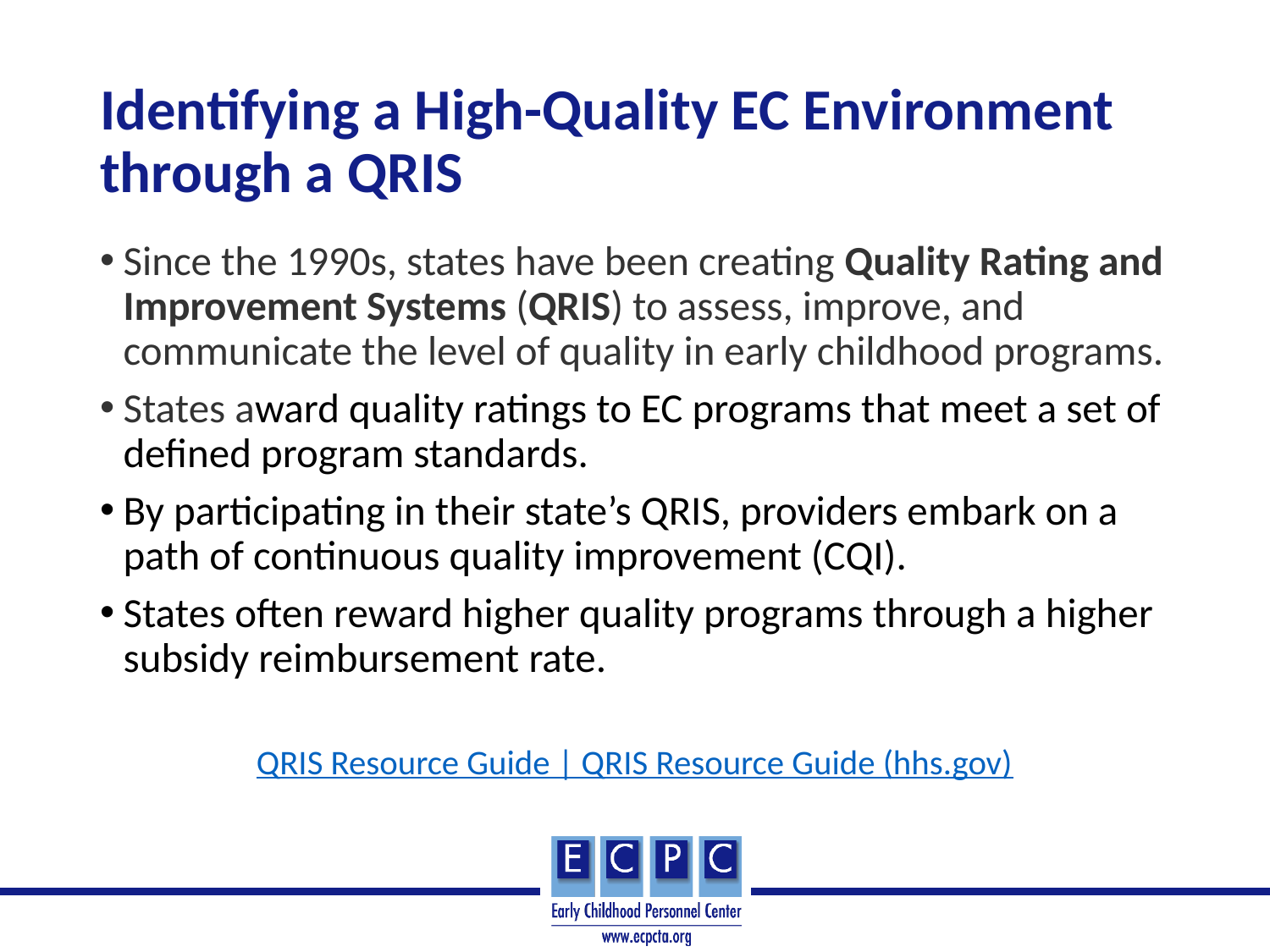

# Identifying a High-Quality EC Environment through a QRIS
Since the 1990s, states have been creating Quality Rating and Improvement Systems (QRIS) to assess, improve, and communicate the level of quality in early childhood programs.
States award quality ratings to EC programs that meet a set of defined program standards.
By participating in their state’s QRIS, providers embark on a path of continuous quality improvement (CQI).
States often reward higher quality programs through a higher subsidy reimbursement rate.

QRIS Resource Guide | QRIS Resource Guide (hhs.gov)